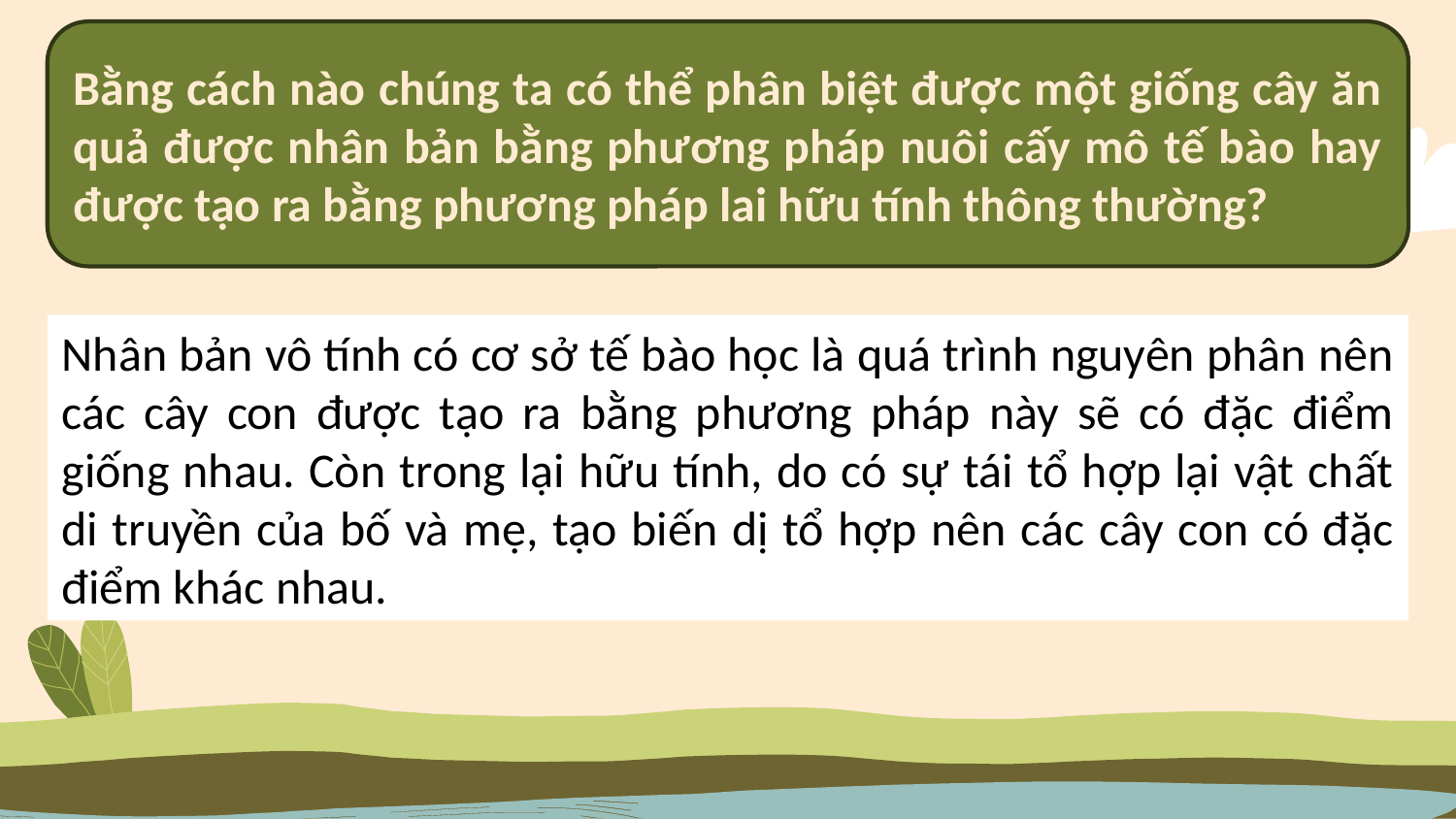

Bằng cách nào chúng ta có thể phân biệt được một giống cây ăn quả được nhân bản bằng phương pháp nuôi cấy mô tế bào hay được tạo ra bằng phương pháp lai hữu tính thông thường?
Nhân bản vô tính có cơ sở tế bào học là quá trình nguyên phân nên các cây con được tạo ra bằng phương pháp này sẽ có đặc điểm giống nhau. Còn trong lại hữu tính, do có sự tái tổ hợp lại vật chất di truyền của bố và mẹ, tạo biến dị tổ hợp nên các cây con có đặc điểm khác nhau.